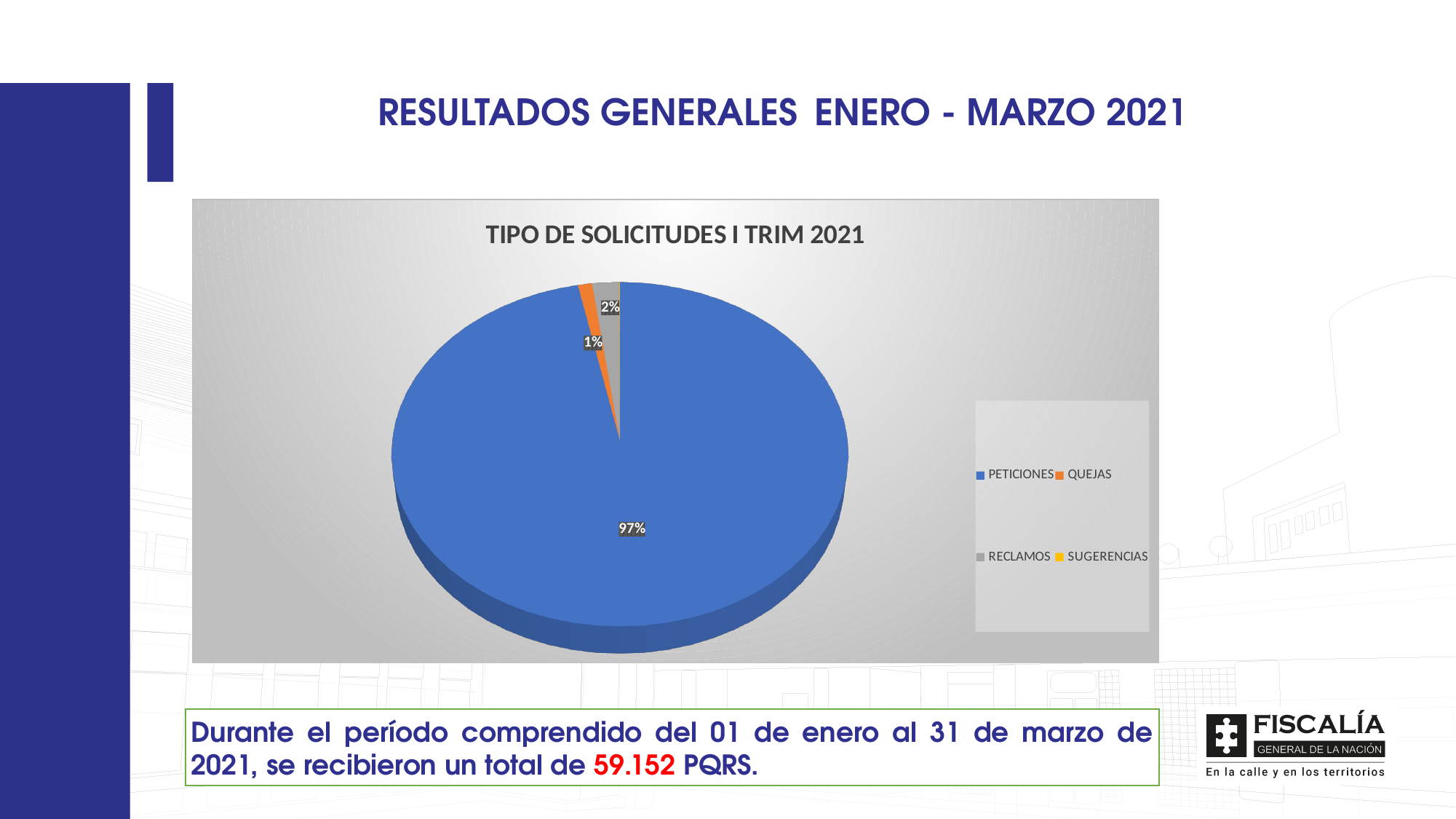

RESULTADOS GENERALES	ENERO - MARZO 2021

[unsupported chart]

Durante el período comprendido del 01 de enero al 31 de marzo de 2021, se recibieron un total de 59.152 PQRS.